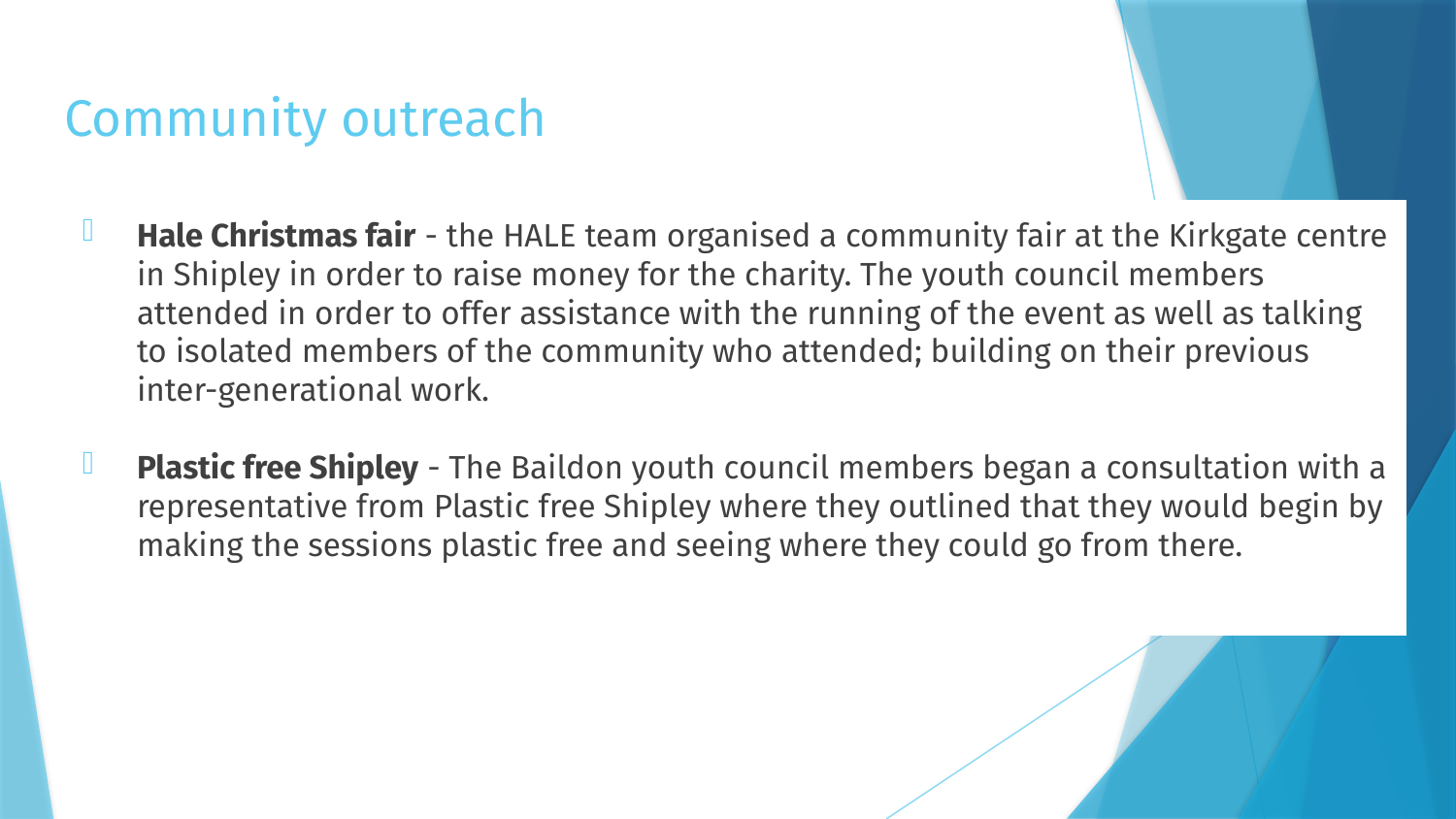

# Community outreach

Hale Christmas fair - the HALE team organised a community fair at the Kirkgate centre in Shipley in order to raise money for the charity. The youth council members attended in order to offer assistance with the running of the event as well as talking to isolated members of the community who attended; building on their previous inter-generational work.
Plastic free Shipley - The Baildon youth council members began a consultation with a representative from Plastic free Shipley where they outlined that they would begin by making the sessions plastic free and seeing where they could go from there.